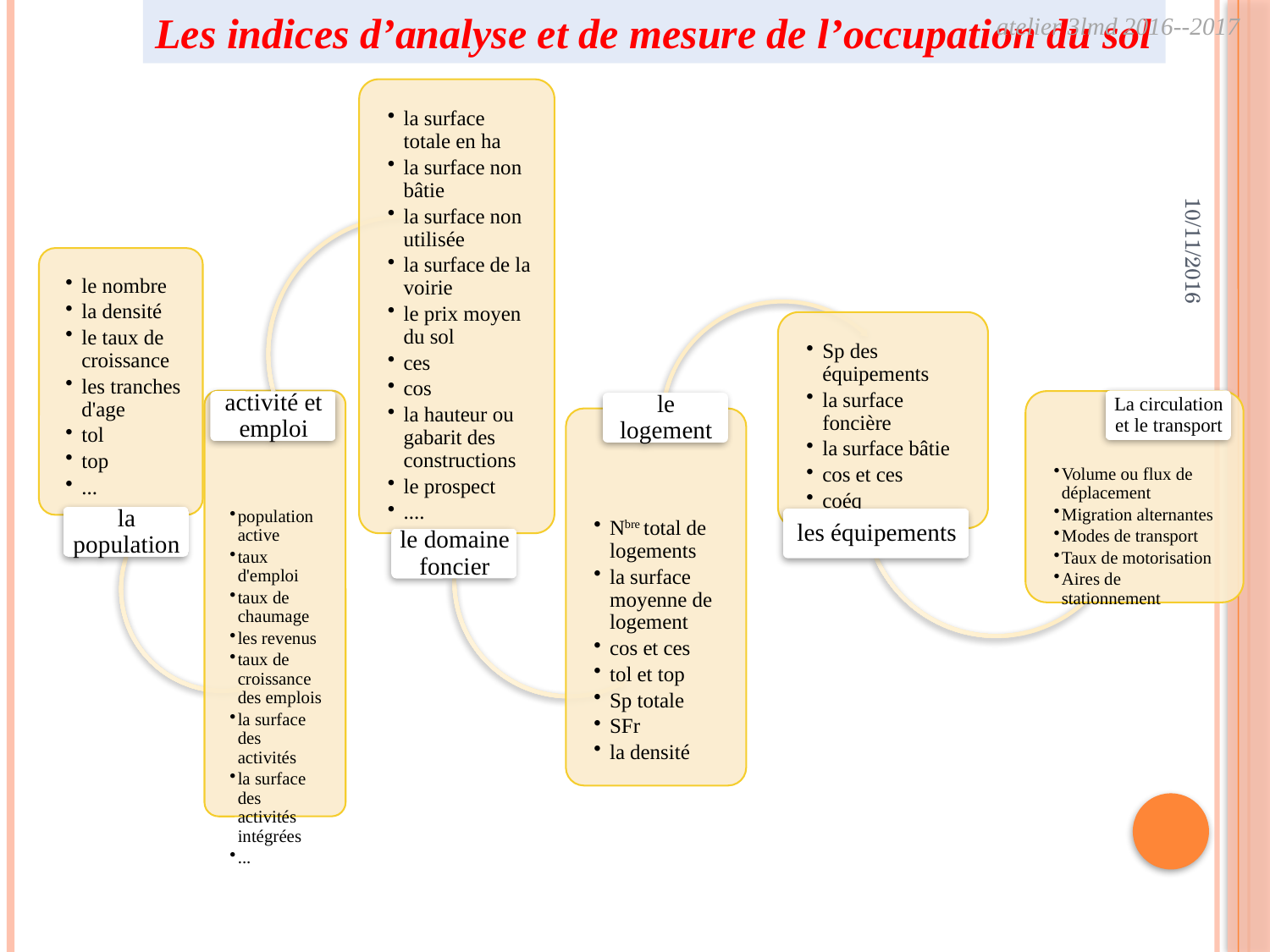

Les indices d’analyse et de mesure de l’occupation du sol
atelier 3lmd 2016--2017
le nombre
la densité
le taux de croissance
les tranches d'age
tol
top
...
la population
population active
taux d'emploi
taux de chaumage
les revenus
taux de croissance des emplois
la surface des activités
la surface des activités intégrées
...
activité et emploi
la surface totale en ha
la surface non bâtie
la surface non utilisée
la surface de la voirie
le prix moyen du sol
ces
cos
la hauteur ou gabarit des constructions
le prospect
....
le domaine foncier
Nbre total de logements
la surface moyenne de logement
cos et ces
tol et top
Sp totale
SFr
la densité
le logement
Sp des équipements
la surface foncière
la surface bâtie
cos et ces
coéq
...
les équipements
Volume ou flux de déplacement
Migration alternantes
Modes de transport
Taux de motorisation
Aires de stationnement
La circulation et le transport
10/11/2016